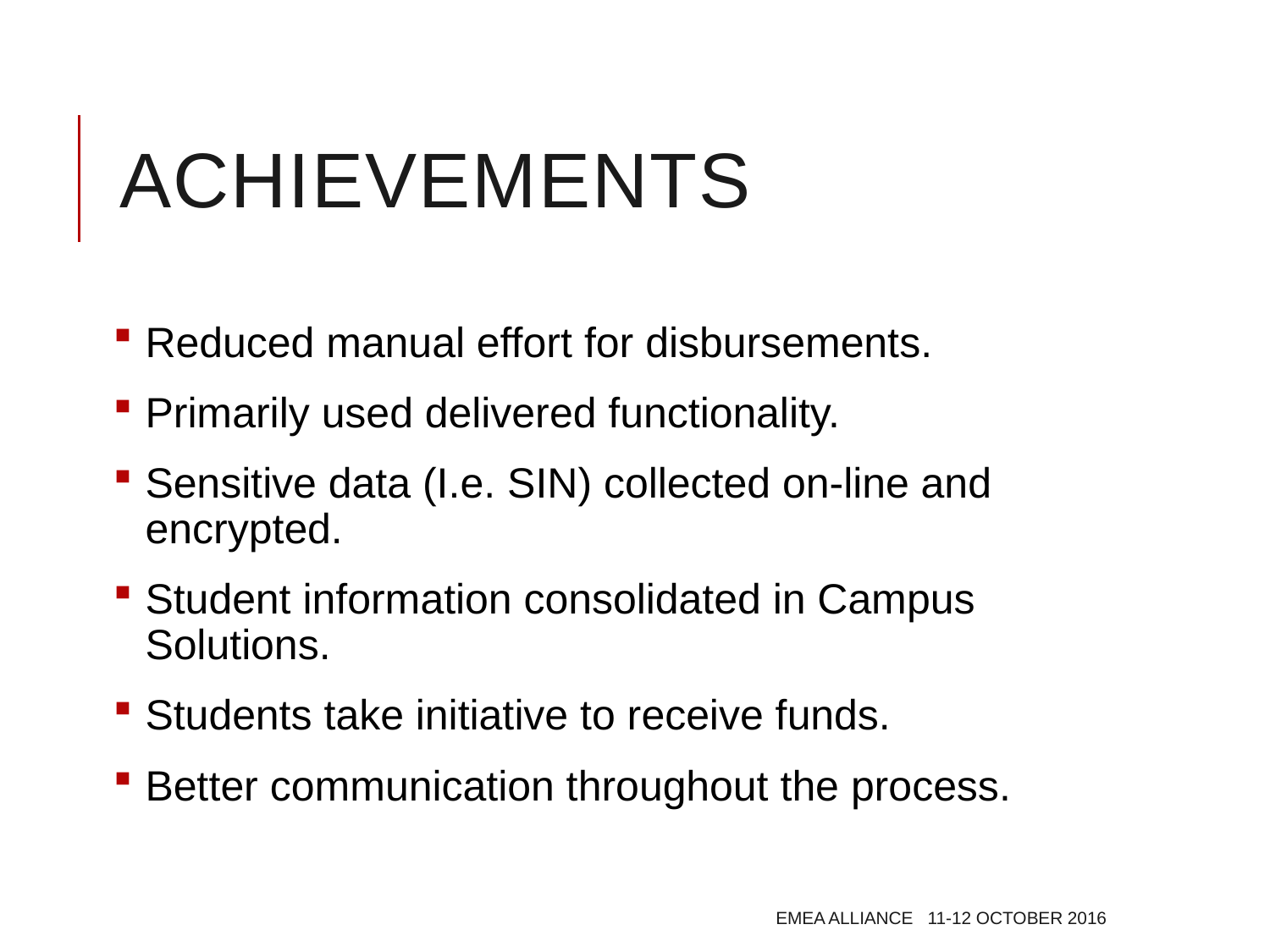

# Achievements
Reduced manual effort for disbursements.
Primarily used delivered functionality.
Sensitive data (I.e. SIN) collected on-line and encrypted.
Student information consolidated in Campus Solutions.
Students take initiative to receive funds.
Better communication throughout the process.

EMEA Alliance   11-12 October 2016